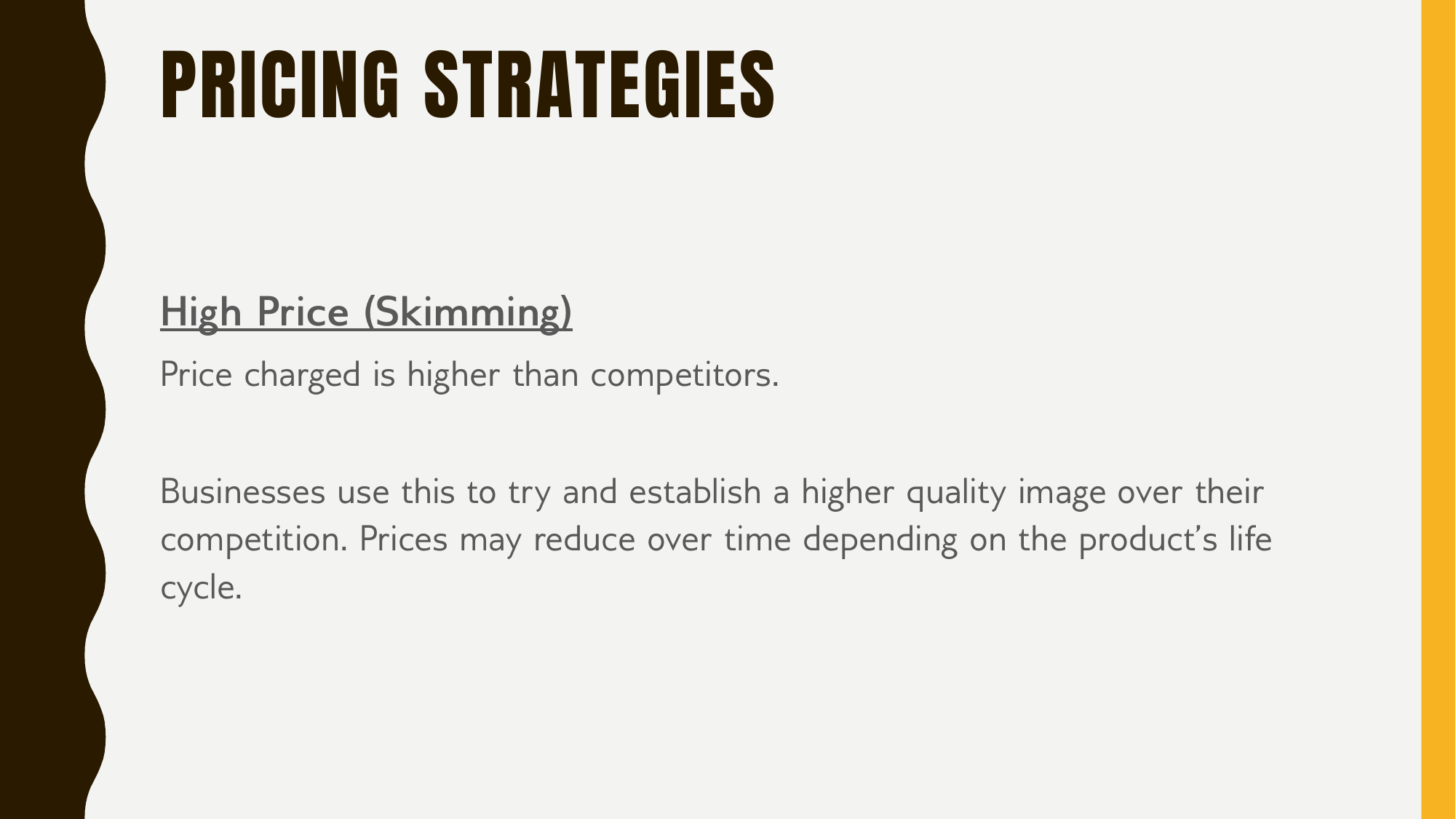

# Pricing Strategies
High Price (Skimming)
Price charged is higher than competitors.

Businesses use this to try and establish a higher quality image over their competition. Prices may reduce over time depending on the product’s life cycle.